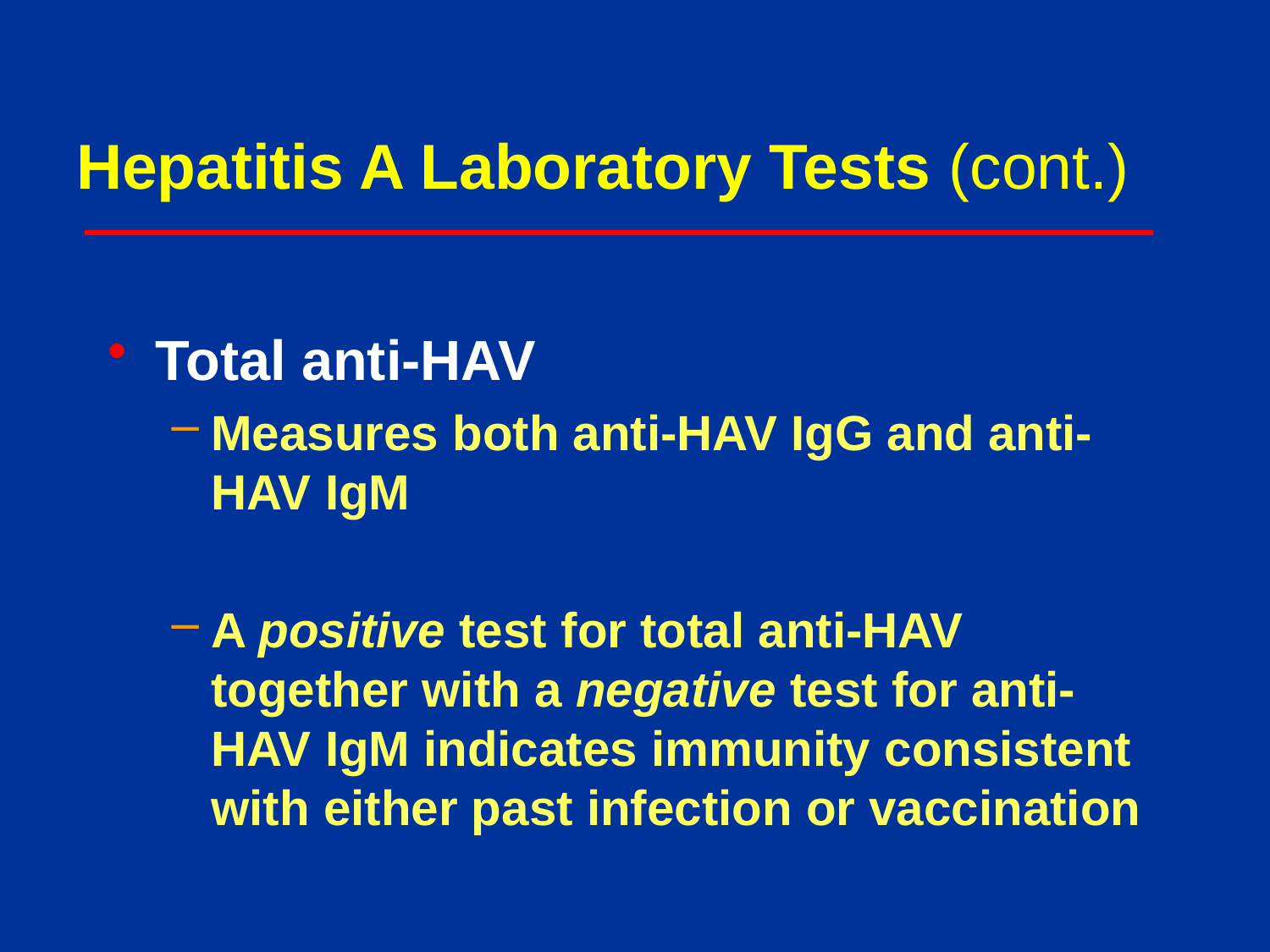

# Hepatitis A Laboratory Tests (cont.)

Total anti-HAV
Measures both anti-HAV IgG and anti-HAV IgM

A positive test for total anti-HAV together with a negative test for anti-HAV IgM indicates immunity consistent with either past infection or vaccination